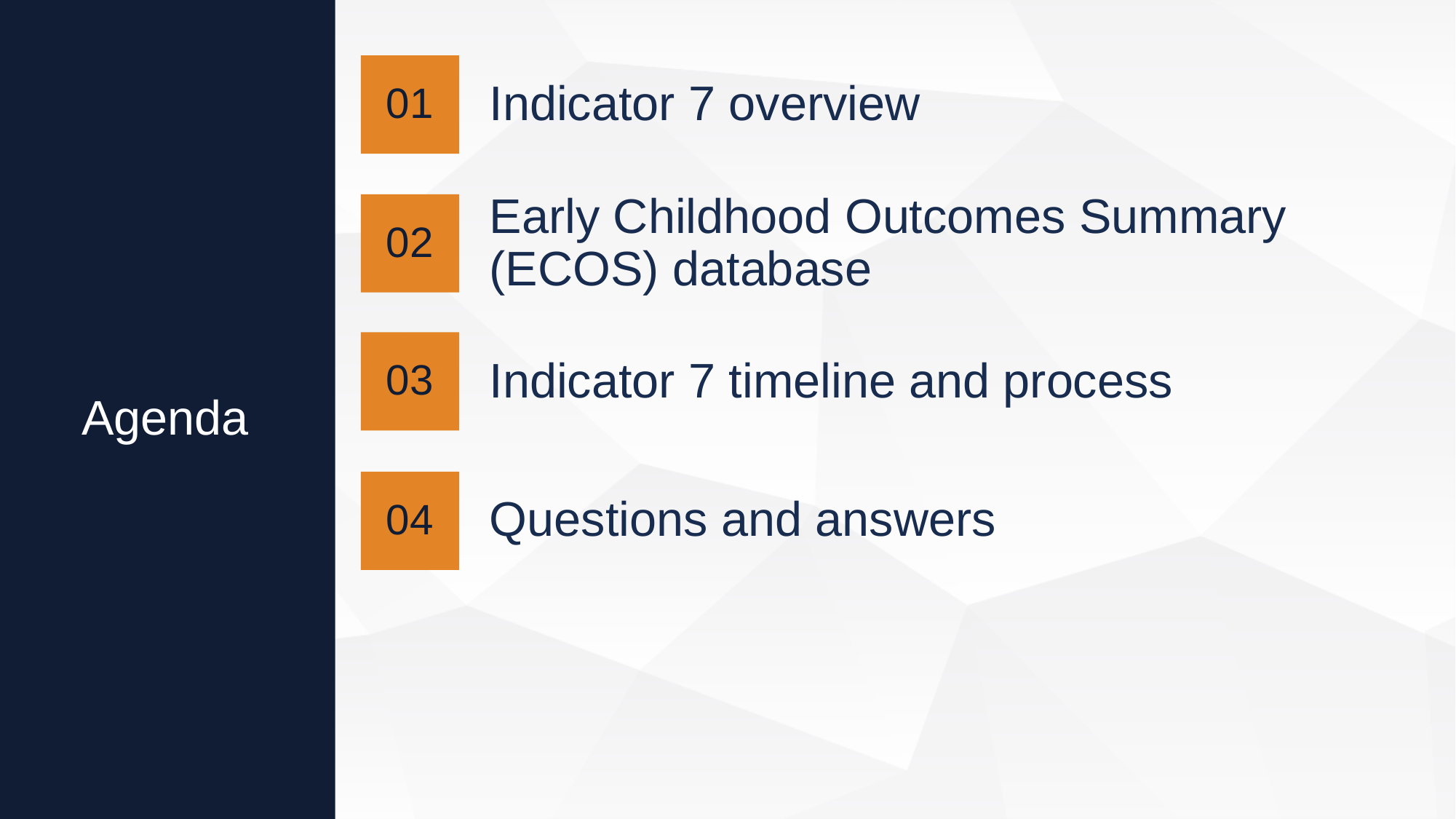

01
Indicator 7 overview
02
Early Childhood Outcomes Summary (ECOS) database
03
Indicator 7 timeline and process
Agenda
04
Questions and answers